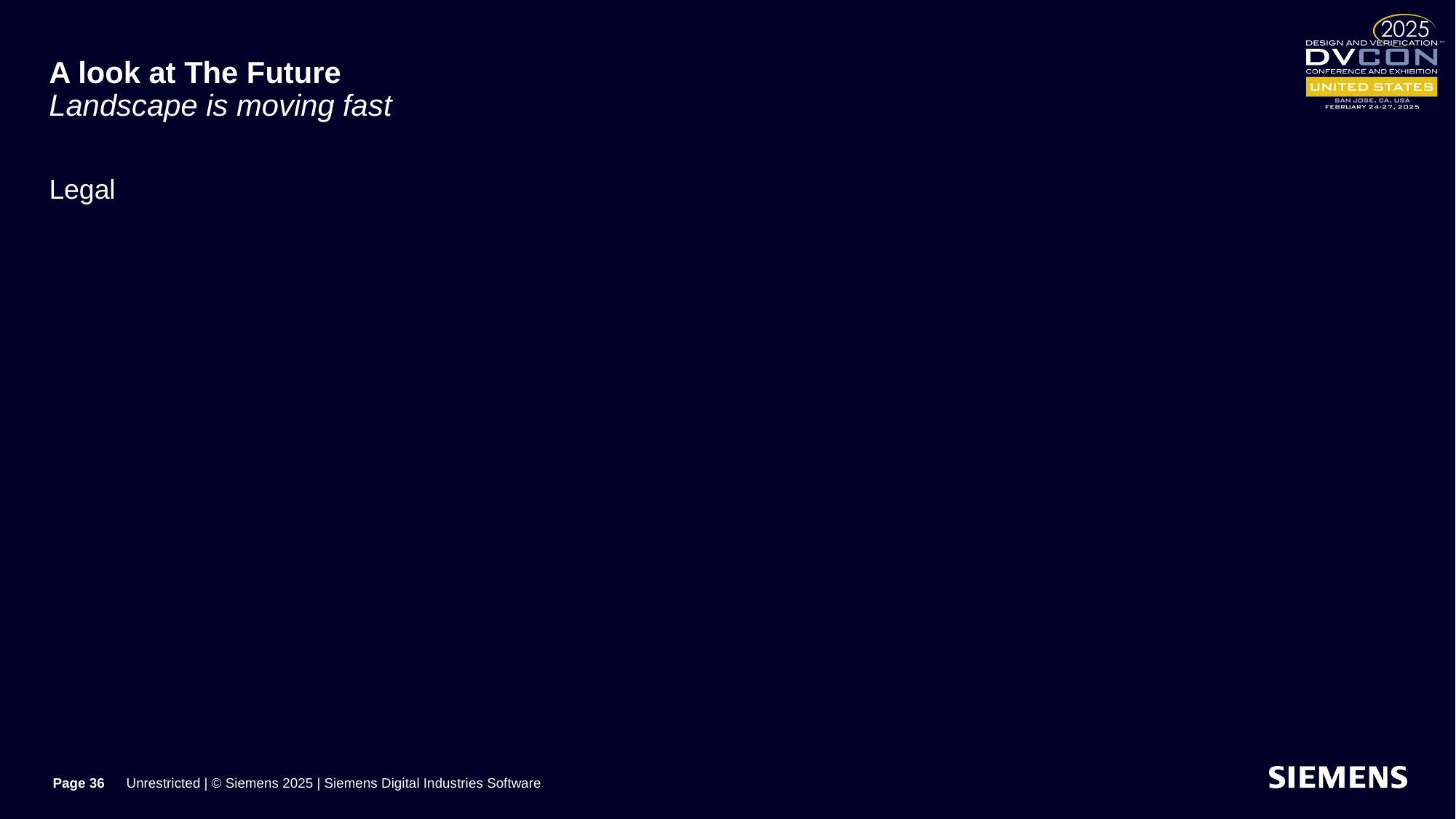

# A look at The Future Landscape is moving fast
Legal
 Page 36
Unrestricted | © Siemens 2025 | Siemens Digital Industries Software